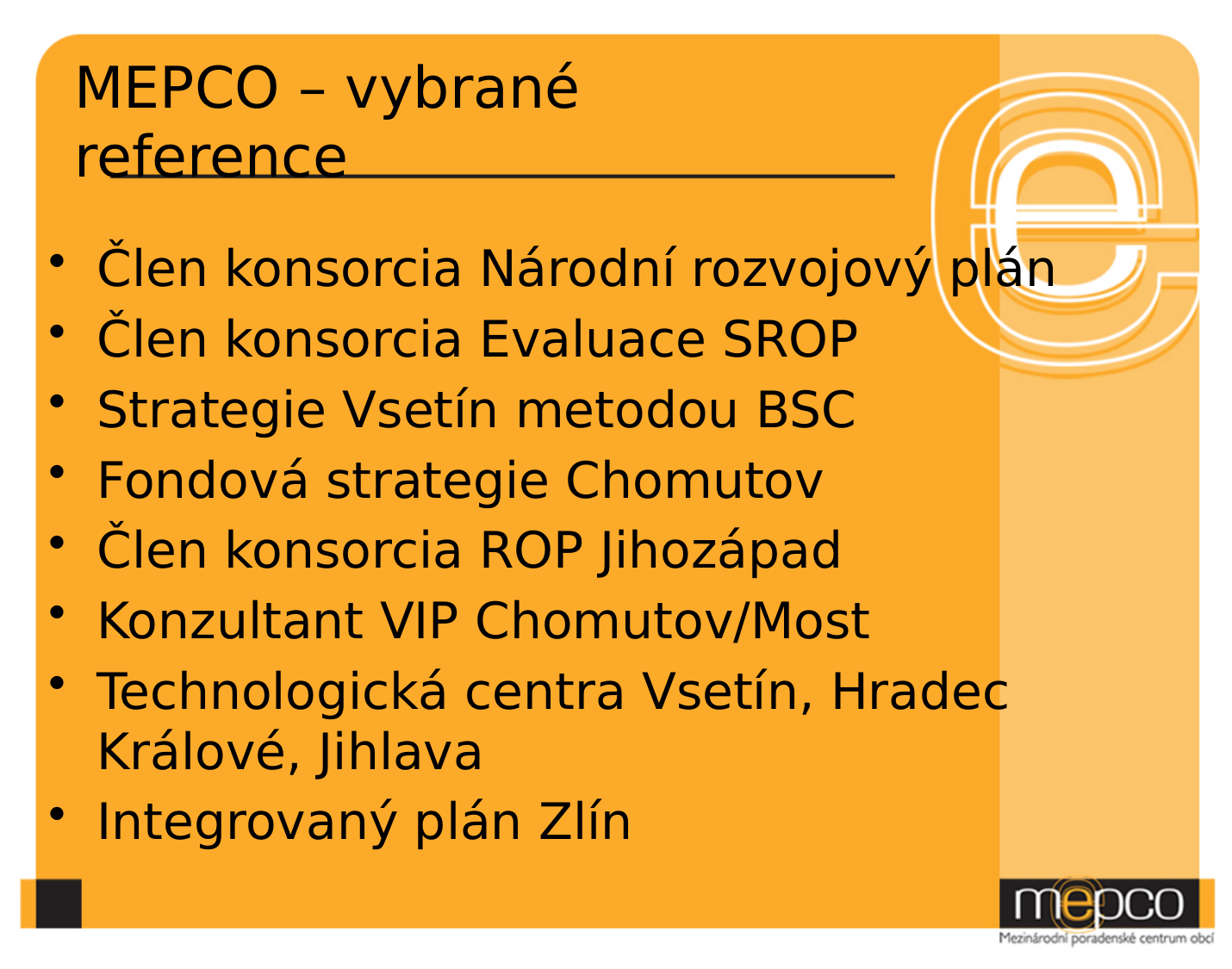

# MEPCO – vybrané reference
Člen konsorcia Národní rozvojový plán
Člen konsorcia Evaluace SROP
Strategie Vsetín metodou BSC
Fondová strategie Chomutov
Člen konsorcia ROP Jihozápad
Konzultant VIP Chomutov/Most
Technologická centra Vsetín, Hradec Králové, Jihlava
Integrovaný plán Zlín